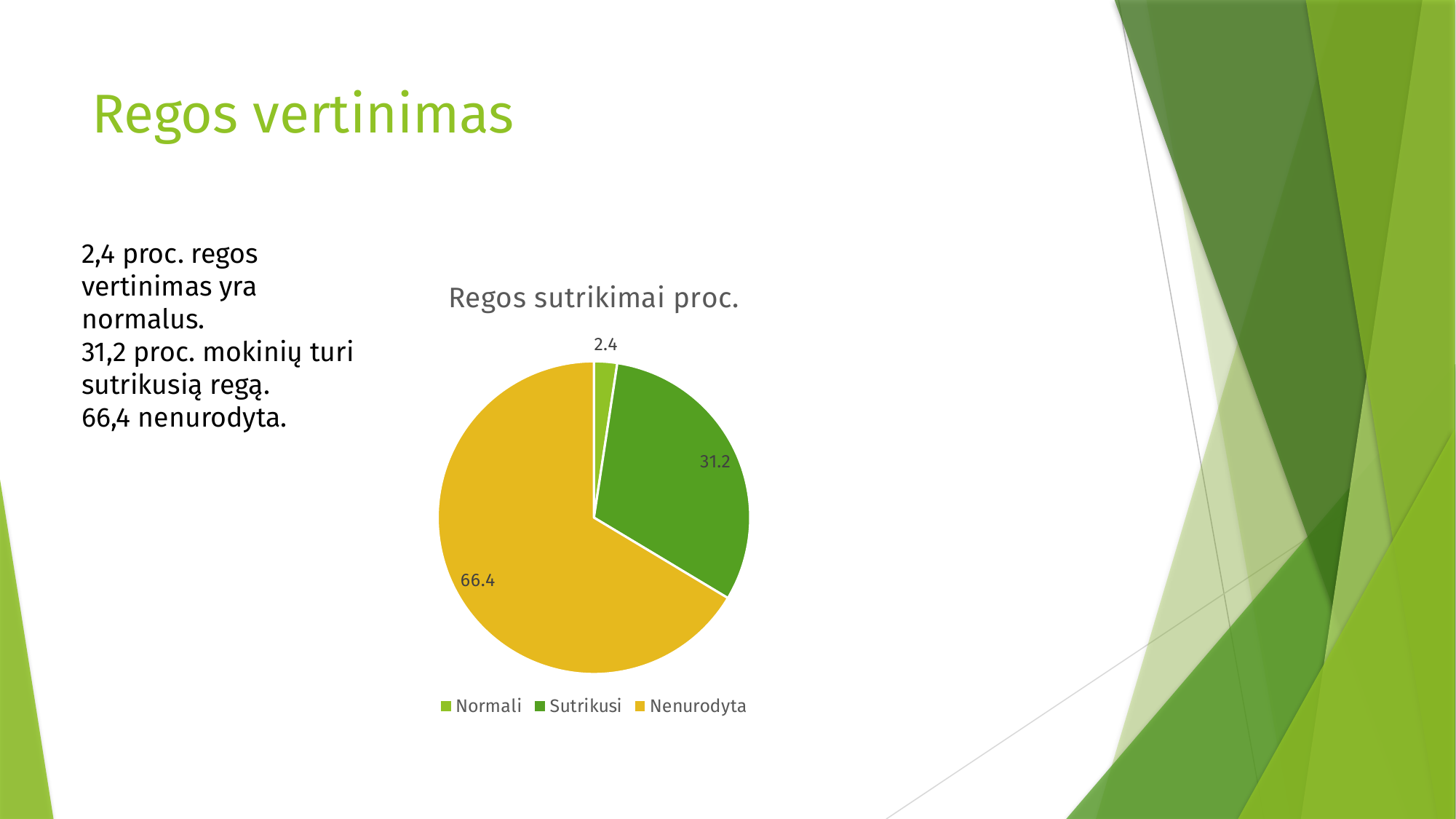

# Regos vertinimas
2,4 proc. regos vertinimas yra normalus.
31,2 proc. mokinių turi sutrikusią regą.
66,4 nenurodyta.

### Chart: Regos sutrikimai proc.

| Category | Regos sutrikimai |
|---|---|
| Normali | 2.4 |
| Sutrikusi | 31.2 |
| Nenurodyta | 66.4 |